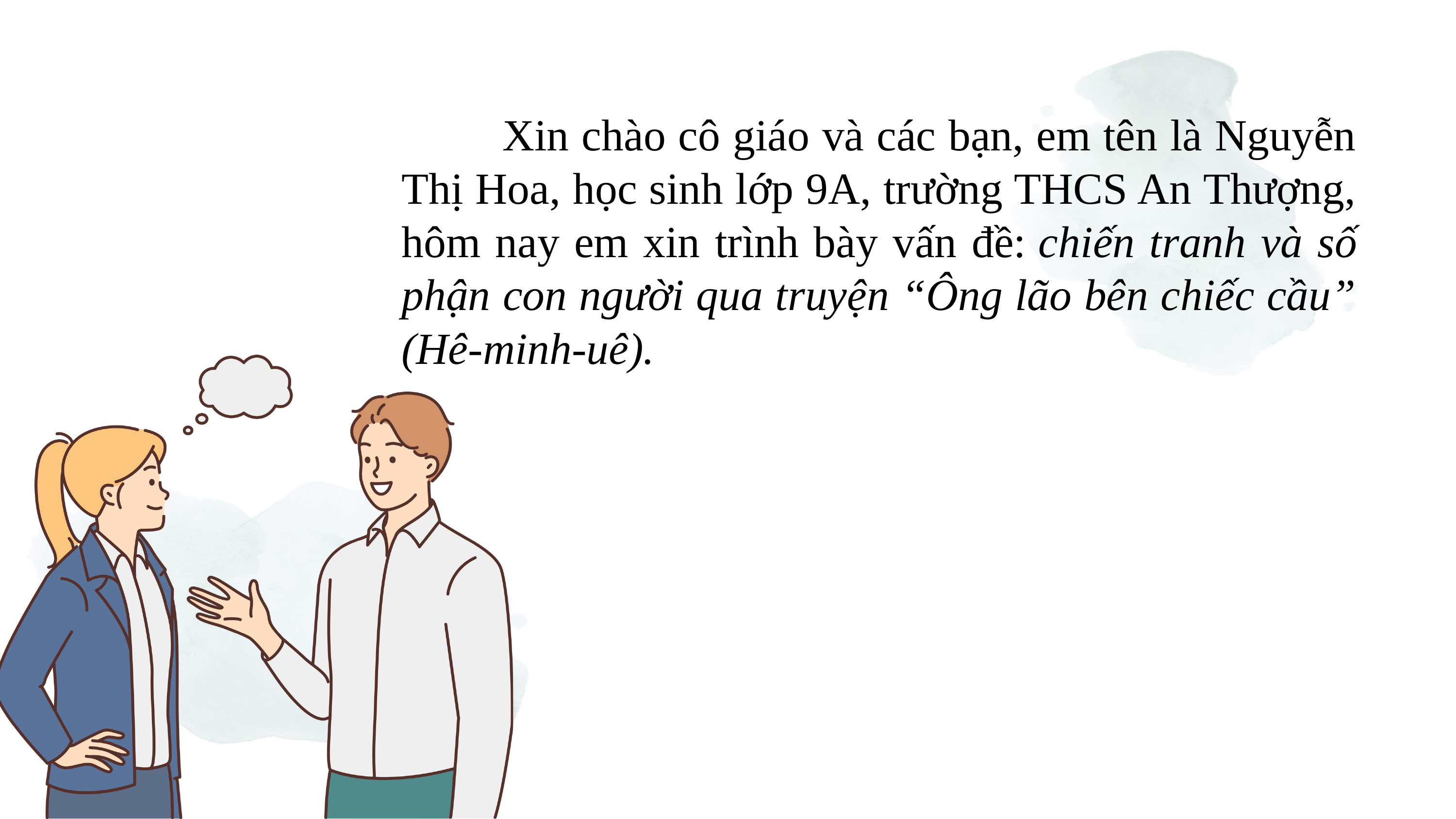

Xin chào cô giáo và các bạn, em tên là Nguyễn Thị Hoa, học sinh lớp 9A, trường THCS An Thượng, hôm nay em xin trình bày vấn đề: chiến tranh và số phận con người qua truyện “Ông lão bên chiếc cầu” (Hê-minh-uê).